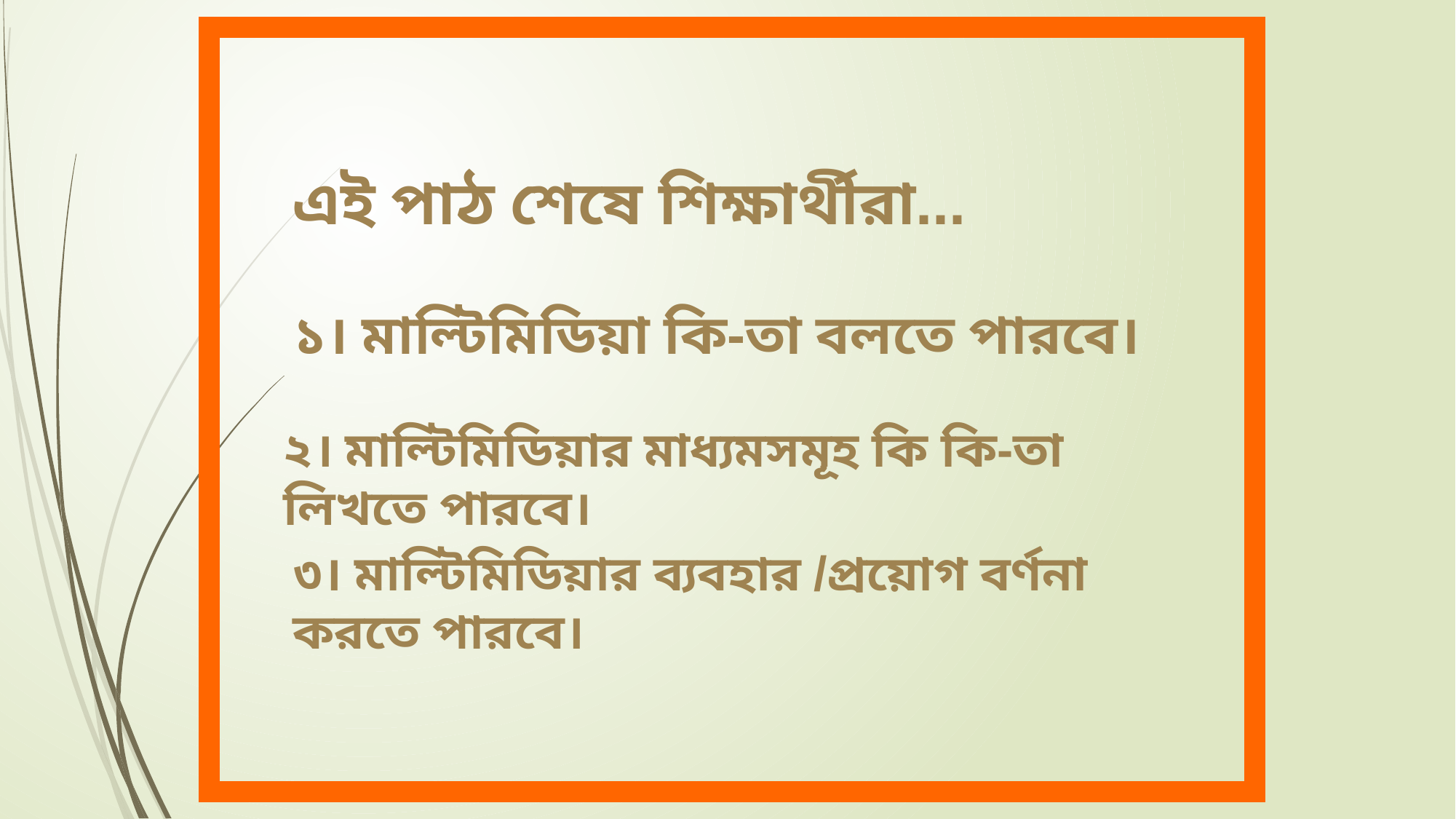

এই পাঠ শেষে শিক্ষার্থীরা...
১। মাল্টিমিডিয়া কি-তা বলতে পারবে।
২। মাল্টিমিডিয়ার মাধ্যমসমূহ কি কি-তা লিখতে পারবে।
৩। মাল্টিমিডিয়ার ব্যবহার /প্রয়োগ বর্ণনা করতে পারবে।